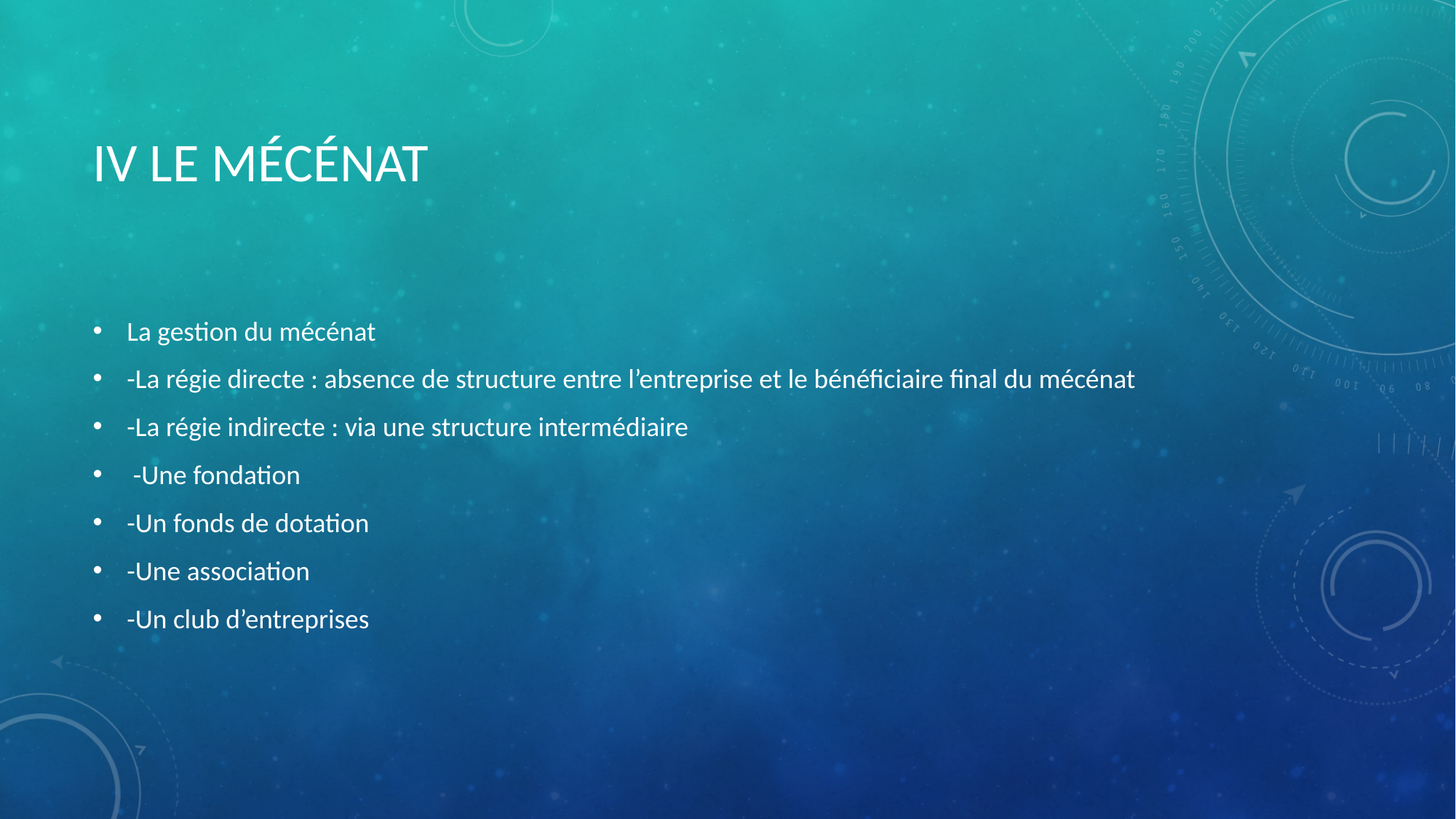

# IV Le mécénat
La gestion du mécénat
-La régie directe : absence de structure entre l’entreprise et le bénéficiaire final du mécénat
-La régie indirecte : via une structure intermédiaire
 -Une fondation
-Un fonds de dotation
-Une association
-Un club d’entreprises